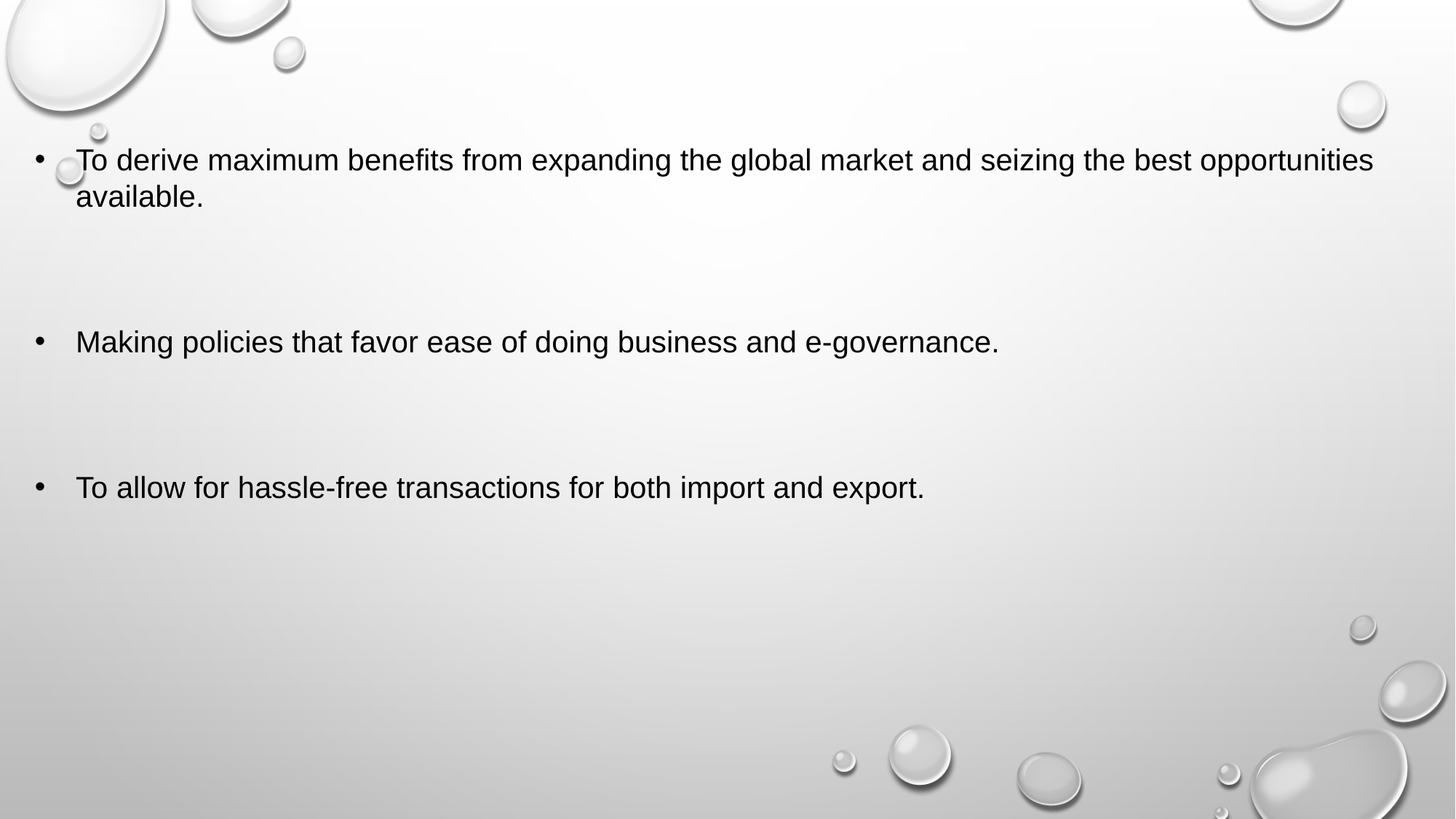

To derive maximum benefits from expanding the global market and seizing the best opportunities available.

Making policies that favor ease of doing business and e-governance.

To allow for hassle-free transactions for both import and export.